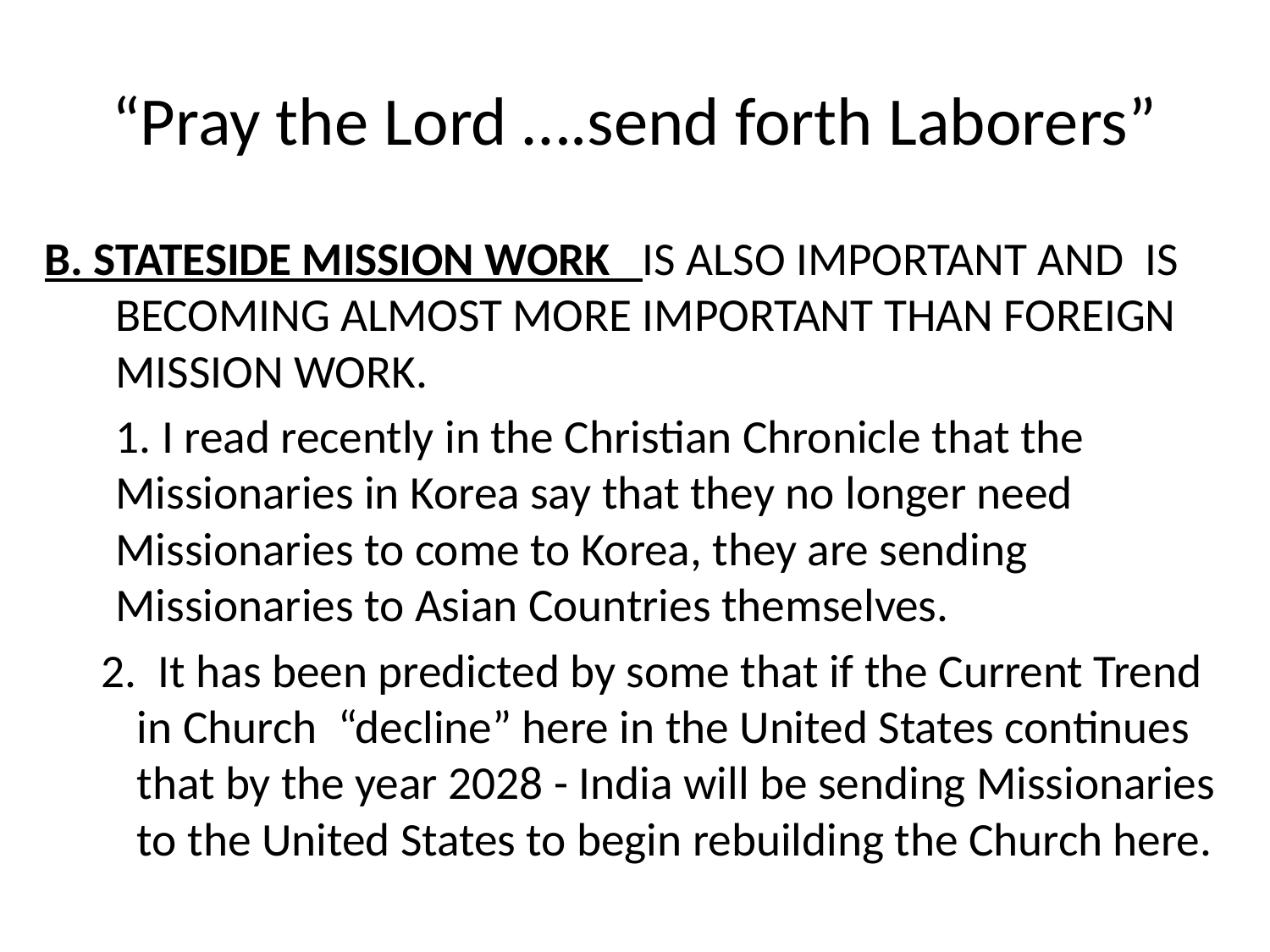

# “Pray the Lord ….send forth Laborers”
B. STATESIDE MISSION WORK   IS ALSO IMPORTANT AND  IS BECOMING ALMOST MORE IMPORTANT THAN FOREIGN MISSION WORK.
	1. I read recently in the Christian Chronicle that the Missionaries in Korea say that they no longer need Missionaries to come to Korea, they are sending Missionaries to Asian Countries themselves.
2.  It has been predicted by some that if the Current Trend in Church  “decline” here in the United States continues that by the year 2028 - India will be sending Missionaries to the United States to begin rebuilding the Church here.